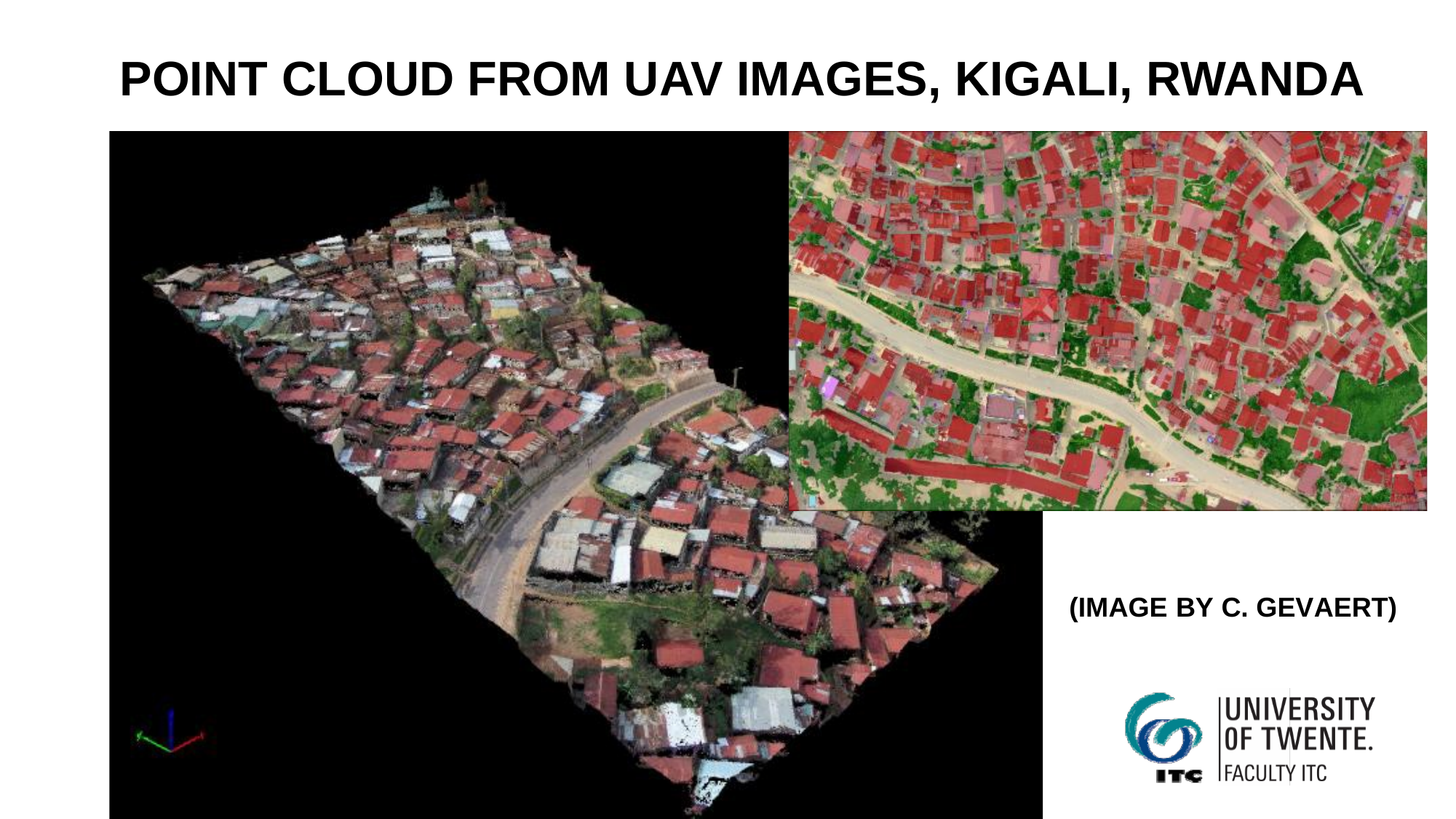

# POINT CLOUD FROM UAV IMAGES, KIGALI, RWANDA

(IMAGE BY C. GEVAERT)